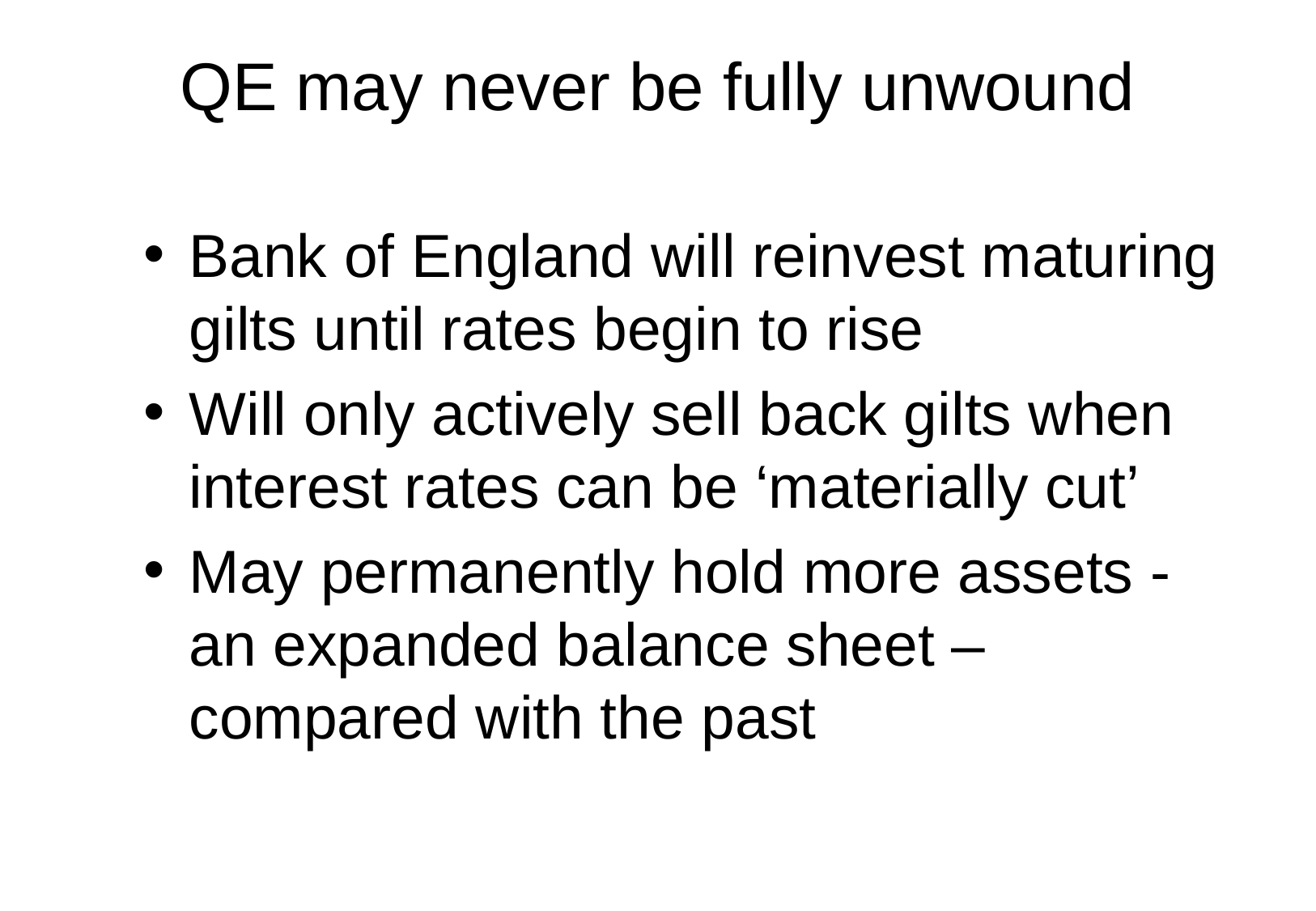

# QE may never be fully unwound
Bank of England will reinvest maturing gilts until rates begin to rise
Will only actively sell back gilts when interest rates can be ‘materially cut’
May permanently hold more assets -  an expanded balance sheet – compared with the past